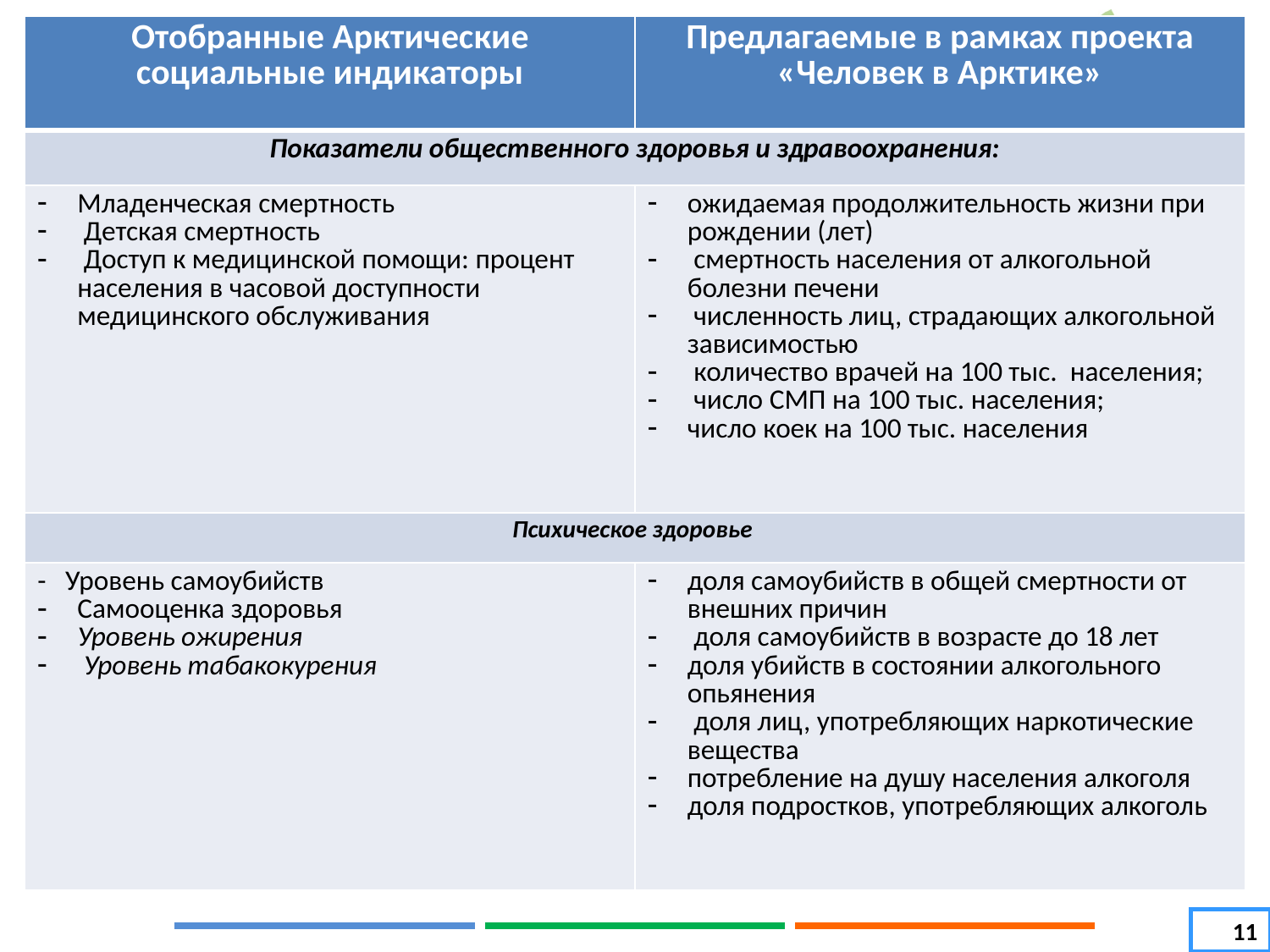

| Отобранные Арктические социальные индикаторы | Предлагаемые в рамках проекта «Человек в Арктике» |
| --- | --- |
| Показатели общественного здоровья и здравоохранения: |  |
| Младенческая смертность Детская смертность Доступ к медицинской помощи: процент населения в часовой доступности медицинского обслуживания | ожидаемая продолжительность жизни при рождении (лет) смертность населения от алкогольной болезни печени численность лиц, страдающих алкогольной зависимостью количество врачей на 100 тыс. населения; число СМП на 100 тыс. населения; число коек на 100 тыс. населения |
| Психическое здоровье |  |
| - Уровень самоубийств Самооценка здоровья Уровень ожирения Уровень табакокурения | доля самоубийств в общей смертности от внешних причин доля самоубийств в возрасте до 18 лет доля убийств в состоянии алкогольного опьянения доля лиц, употребляющих наркотические вещества потребление на душу населения алкоголя доля подростков, употребляющих алкоголь |
11